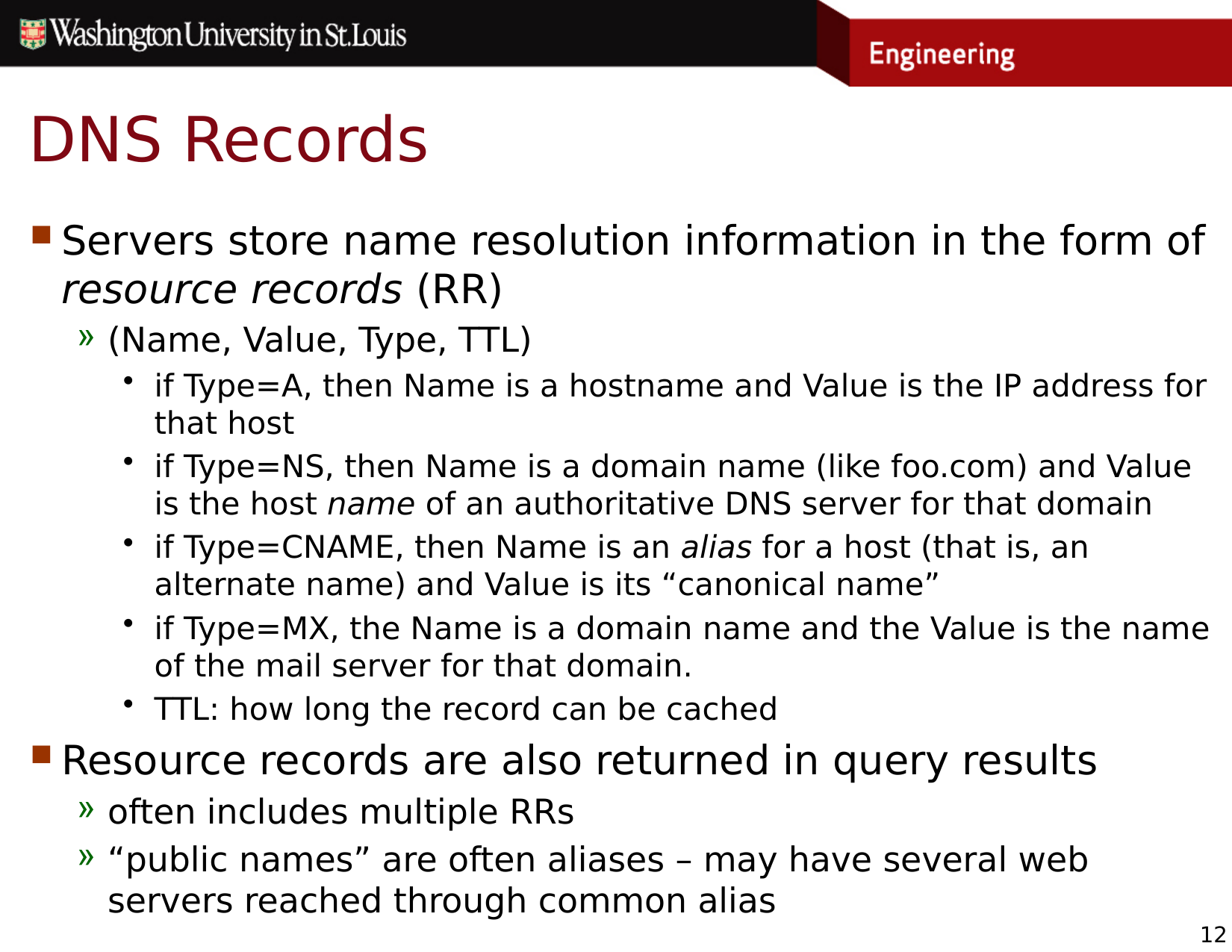

# DNS Records
Servers store name resolution information in the form of resource records (RR)
(Name, Value, Type, TTL)
if Type=A, then Name is a hostname and Value is the IP address for that host
if Type=NS, then Name is a domain name (like foo.com) and Value is the host name of an authoritative DNS server for that domain
if Type=CNAME, then Name is an alias for a host (that is, an alternate name) and Value is its “canonical name”
if Type=MX, the Name is a domain name and the Value is the name of the mail server for that domain.
TTL: how long the record can be cached
Resource records are also returned in query results
often includes multiple RRs
“public names” are often aliases – may have several web servers reached through common alias
12